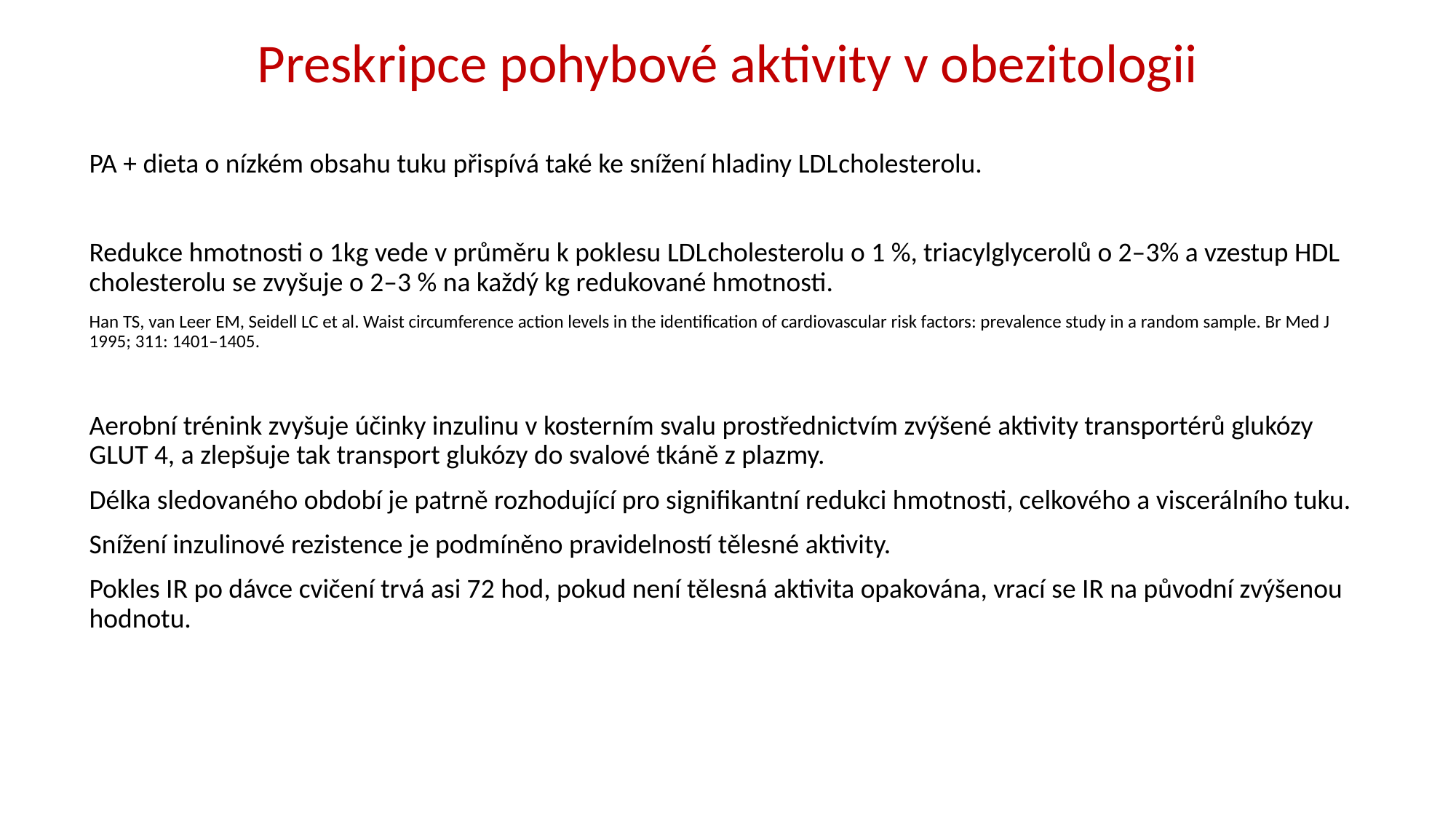

# Preskripce pohybové aktivity v obezitologii
PA + dieta o nízkém obsahu tuku přispívá také ke snížení hladiny LDL­cholesterolu.

Redukce hmotnosti o 1kg vede v průměru k poklesu LDL­cholesterolu o 1 %, triacylglycerolů o 2–3% a vzestup HDL­cholesterolu se zvyšuje o 2–3 % na každý kg redukované hmotnosti.
Han TS, van Leer EM, Seidell LC et al. Waist circumference action levels in the identification of cardiovascular risk factors: prevalence study in a random sample. Br Med J 1995; 311: 1401–1405.

Aerobní trénink zvyšuje účinky inzulinu v kosterním svalu prostřednictvím zvýšené aktivity transportérů glukózy GLUT 4, a zlepšuje tak transport glukózy do svalové tkáně z plazmy.
Délka sledovaného období je patrně rozhodující pro signifikantní redukci hmotnosti, celkového a viscerálního tuku.
Snížení inzulinové rezistence je podmíněno pravidelností tělesné aktivity.
Pokles IR po dávce cvičení trvá asi 72 hod, pokud není tělesná aktivita opakována, vrací se IR na původní zvýšenou hodnotu.